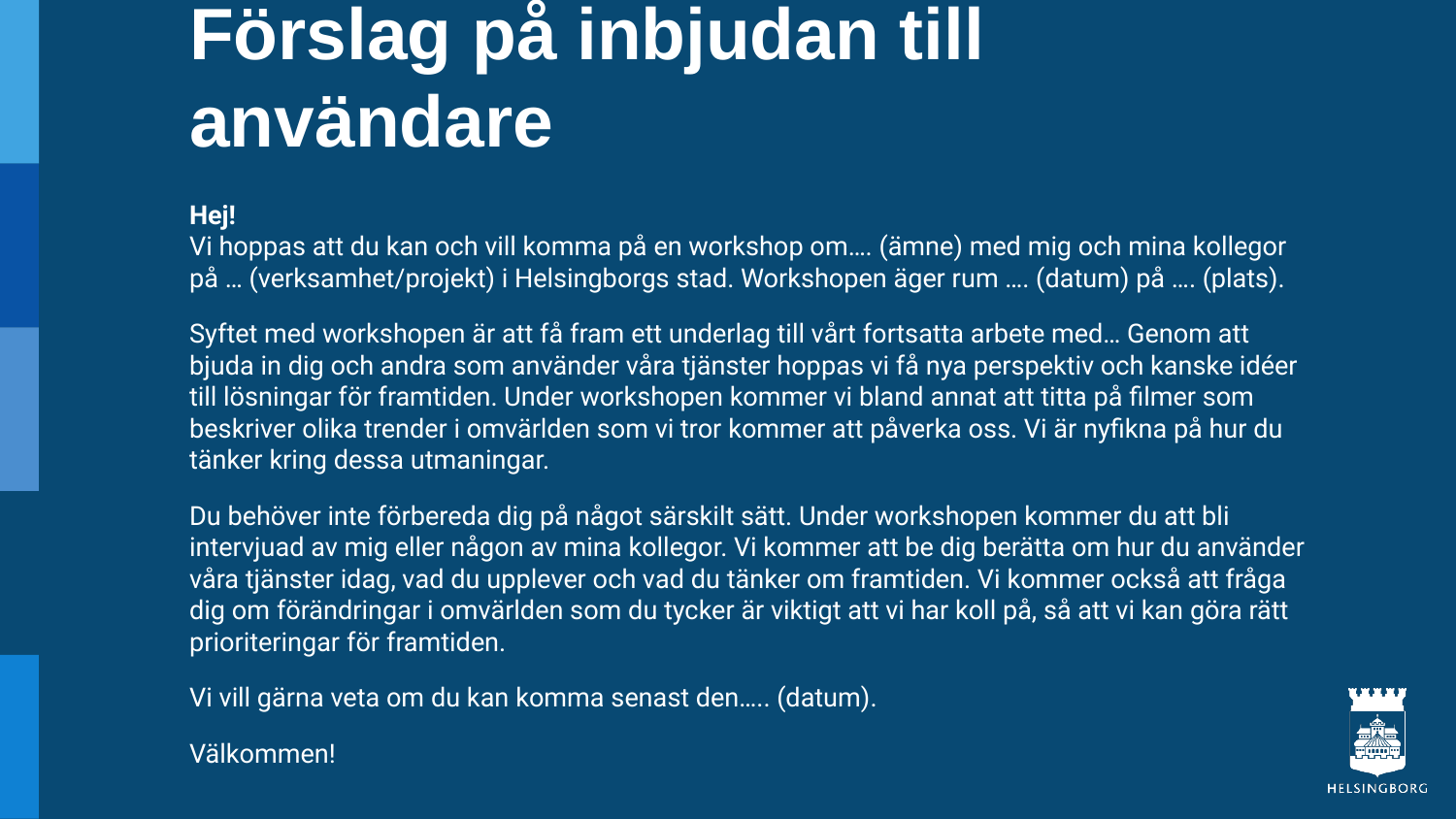

# Förslag på inbjudan till användare
Hej!
Vi hoppas att du kan och vill komma på en workshop om…. (ämne) med mig och mina kollegor på … (verksamhet/projekt) i Helsingborgs stad. Workshopen äger rum …. (datum) på …. (plats).
Syftet med workshopen är att få fram ett underlag till vårt fortsatta arbete med… Genom att bjuda in dig och andra som använder våra tjänster hoppas vi få nya perspektiv och kanske idéer till lösningar för framtiden. Under workshopen kommer vi bland annat att titta på filmer som beskriver olika trender i omvärlden som vi tror kommer att påverka oss. Vi är nyfikna på hur du tänker kring dessa utmaningar.
Du behöver inte förbereda dig på något särskilt sätt. Under workshopen kommer du att bli intervjuad av mig eller någon av mina kollegor. Vi kommer att be dig berätta om hur du använder våra tjänster idag, vad du upplever och vad du tänker om framtiden. Vi kommer också att fråga dig om förändringar i omvärlden som du tycker är viktigt att vi har koll på, så att vi kan göra rätt prioriteringar för framtiden.
Vi vill gärna veta om du kan komma senast den….. (datum).
Välkommen!